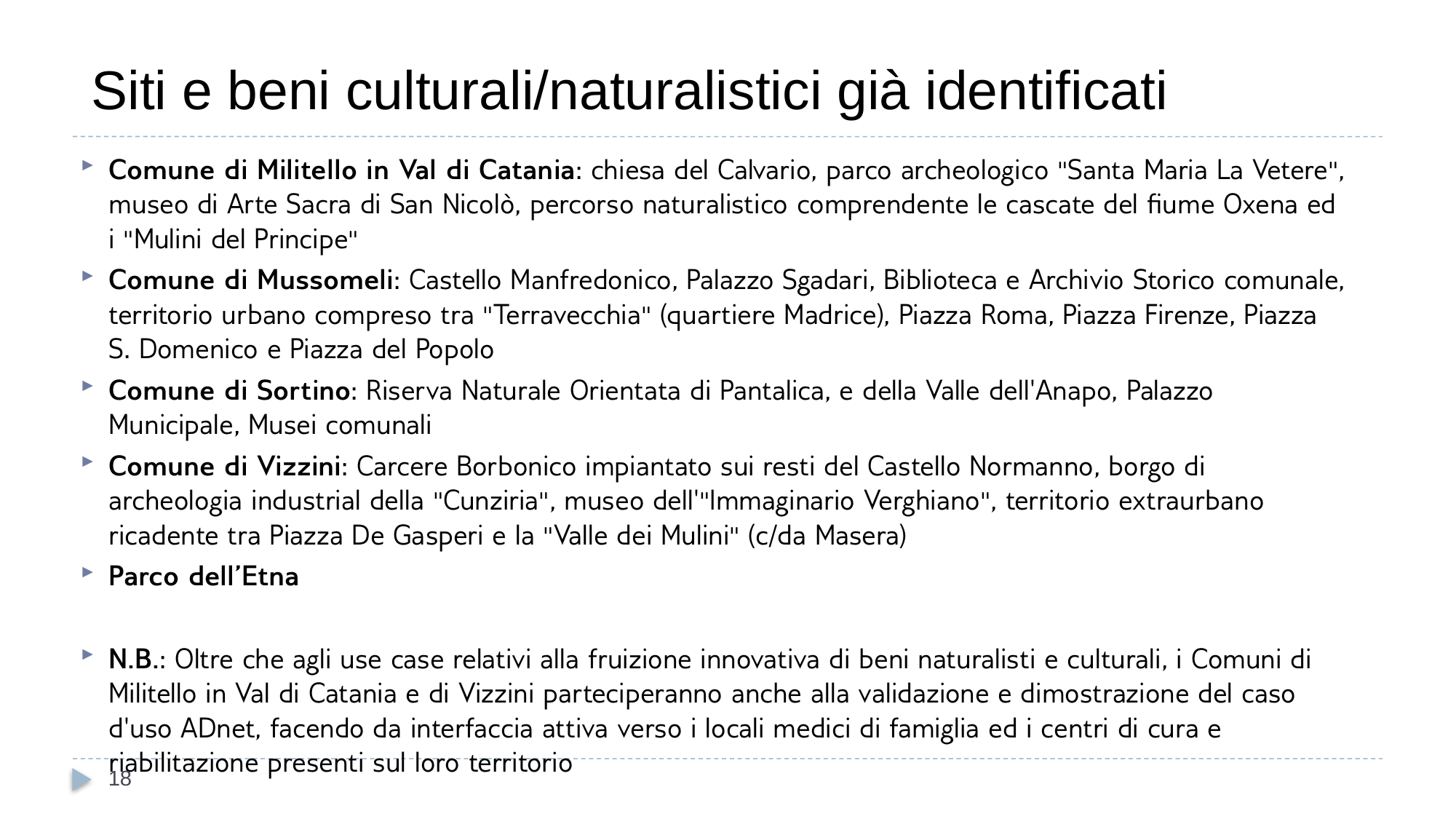

# Siti e beni culturali/naturalistici già identificati
Comune di Militello in Val di Catania: chiesa del Calvario, parco archeologico "Santa Maria La Vetere", museo di Arte Sacra di San Nicolò, percorso naturalistico comprendente le cascate del fiume Oxena ed i "Mulini del Principe"
Comune di Mussomeli: Castello Manfredonico, Palazzo Sgadari, Biblioteca e Archivio Storico comunale, territorio urbano compreso tra "Terravecchia" (quartiere Madrice), Piazza Roma, Piazza Firenze, Piazza S. Domenico e Piazza del Popolo
Comune di Sortino: Riserva Naturale Orientata di Pantalica, e della Valle dell'Anapo, Palazzo Municipale, Musei comunali
Comune di Vizzini: Carcere Borbonico impiantato sui resti del Castello Normanno, borgo di archeologia industrial della "Cunziria", museo dell'"Immaginario Verghiano", territorio extraurbano ricadente tra Piazza De Gasperi e la "Valle dei Mulini" (c/da Masera)
Parco dell’Etna

N.B.: Oltre che agli use case relativi alla fruizione innovativa di beni naturalisti e culturali, i Comuni di Militello in Val di Catania e di Vizzini parteciperanno anche alla validazione e dimostrazione del caso d'uso ADnet, facendo da interfaccia attiva verso i locali medici di famiglia ed i centri di cura e riabilitazione presenti sul loro territorio
18